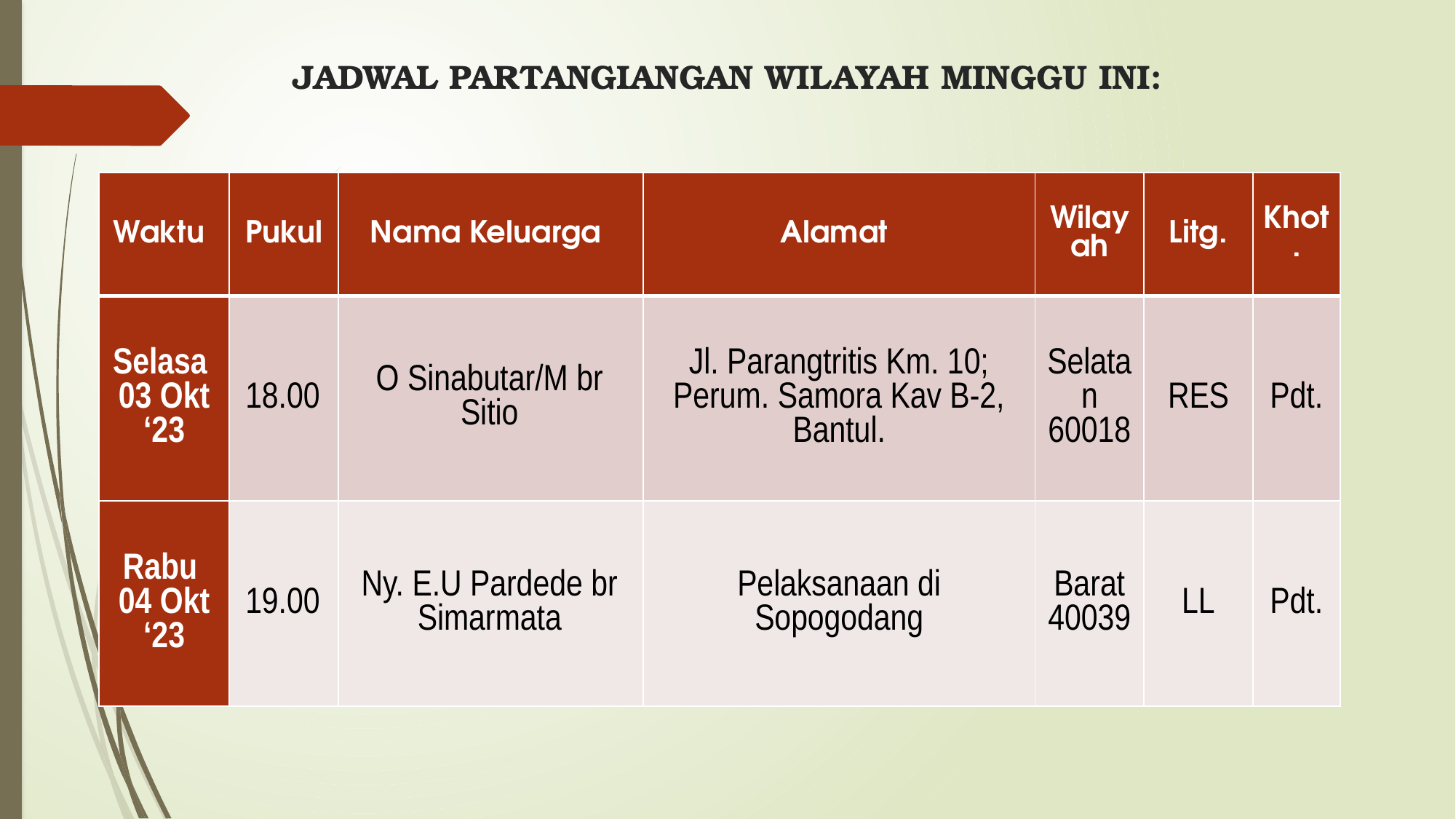

# JADWAL PARTANGIANGAN WILAYAH MINGGU INI:
| Waktu | Pukul | Nama Keluarga | Alamat | Wilayah | Litg. | Khot. |
| --- | --- | --- | --- | --- | --- | --- |
| Selasa 03 Okt ‘23 | 18.00 | O Sinabutar/M br Sitio | Jl. Parangtritis Km. 10; Perum. Samora Kav B-2, Bantul. | Selatan 60018 | RES | Pdt. |
| Rabu 04 Okt ‘23 | 19.00 | Ny. E.U Pardede br Simarmata | Pelaksanaan di Sopogodang | Barat 40039 | LL | Pdt. |